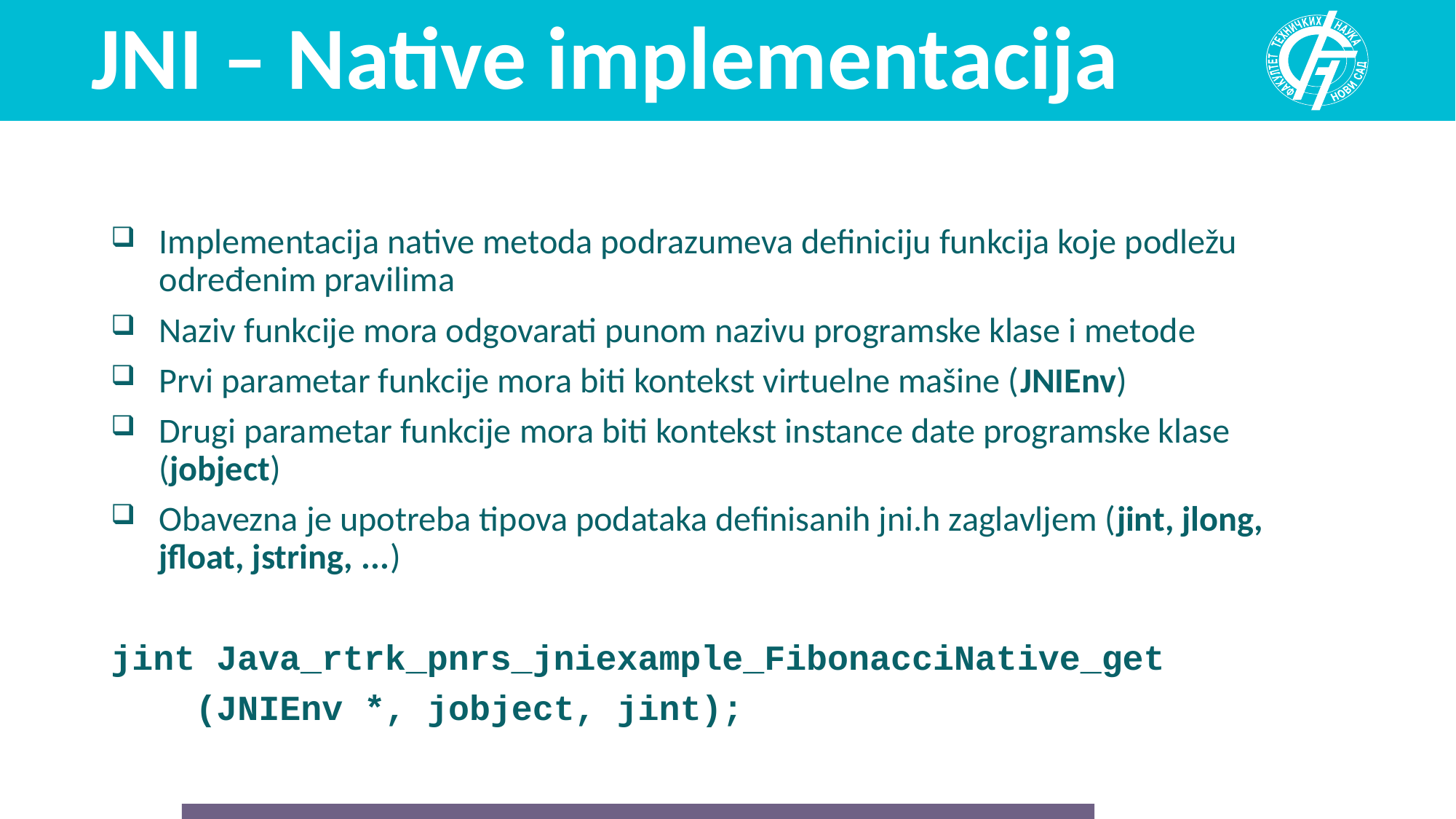

# JNI – Native implementacija
Implementacija native metoda podrazumeva definiciju funkcija koje podležu određenim pravilima
Naziv funkcije mora odgovarati punom nazivu programske klase i metode
Prvi parametar funkcije mora biti kontekst virtuelne mašine (JNIEnv)
Drugi parametar funkcije mora biti kontekst instance date programske klase (jobject)
Obavezna je upotreba tipova podataka definisanih jni.h zaglavljem (jint, jlong, jfloat, jstring, ...)

jint Java_rtrk_pnrs_jniexample_FibonacciNative_get
    (JNIEnv *, jobject, jint);